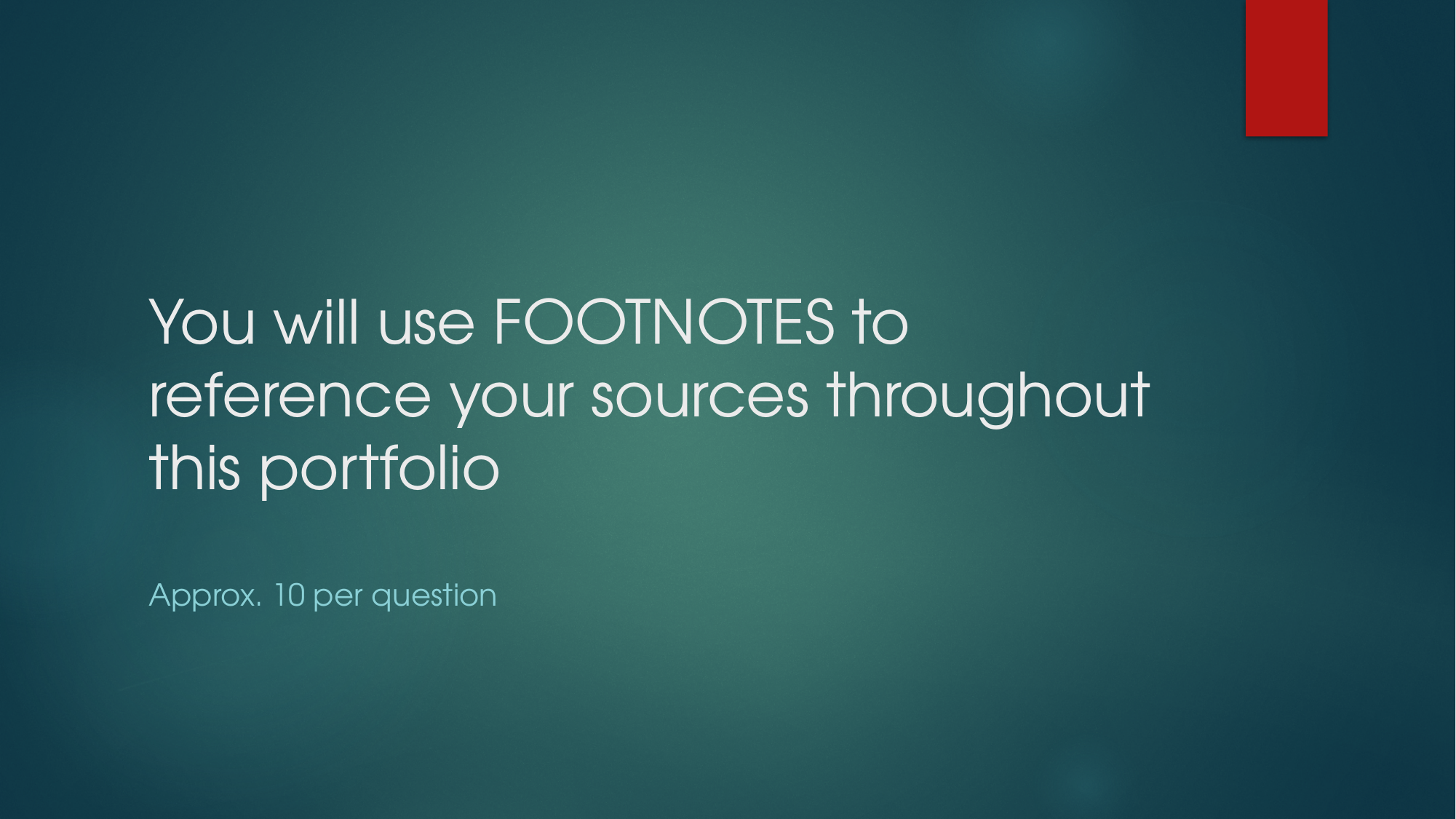

# You will use FOOTNOTES to reference your sources throughout this portfolio
Approx. 10 per question